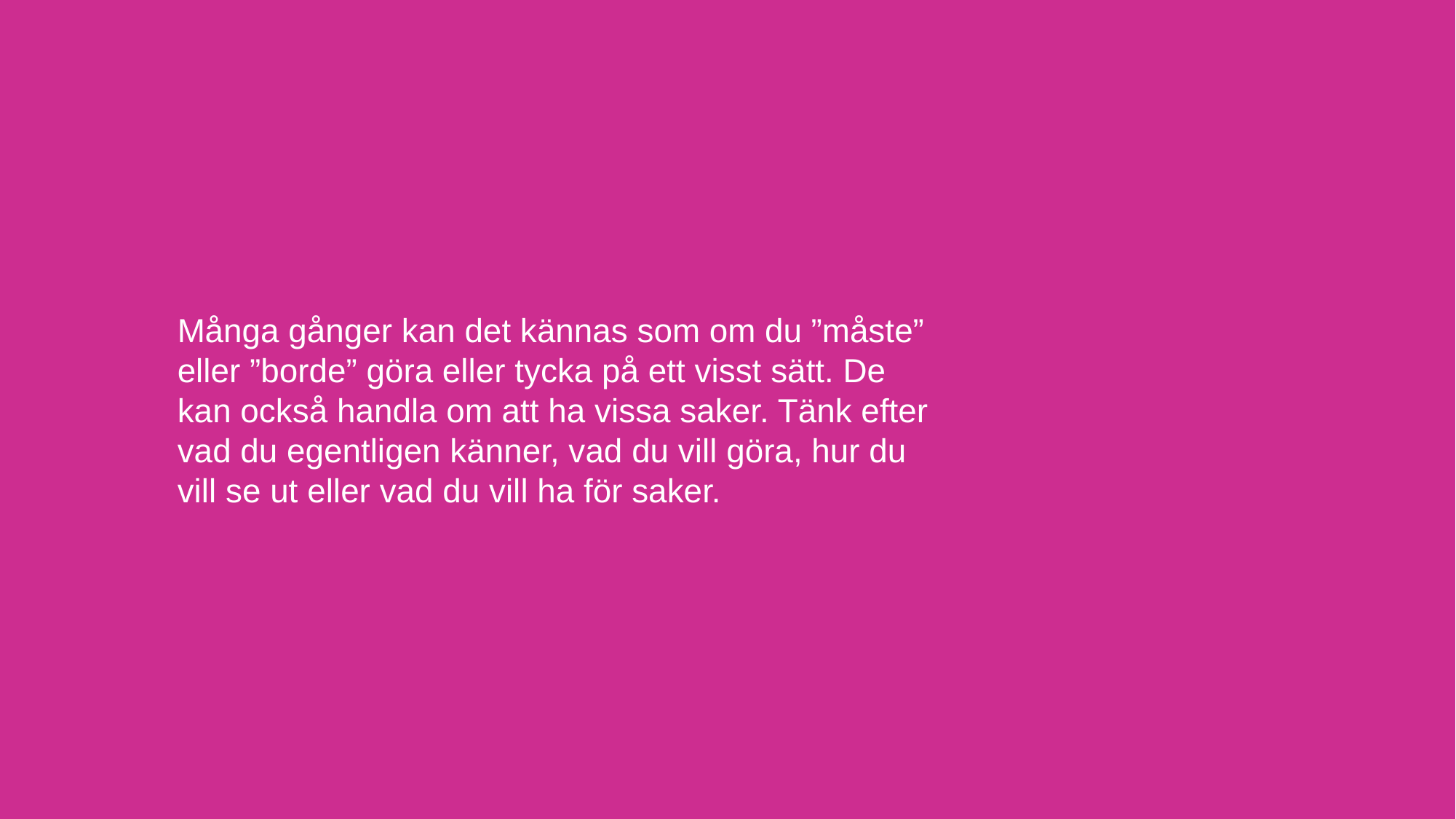

Många gånger kan det kännas som om du ”måste” eller ”borde” göra eller tycka på ett visst sätt. De kan också handla om att ha vissa saker. Tänk efter vad du egentligen känner, vad du vill göra, hur du vill se ut eller vad du vill ha för saker.
# Återkoppling: Förväntningar